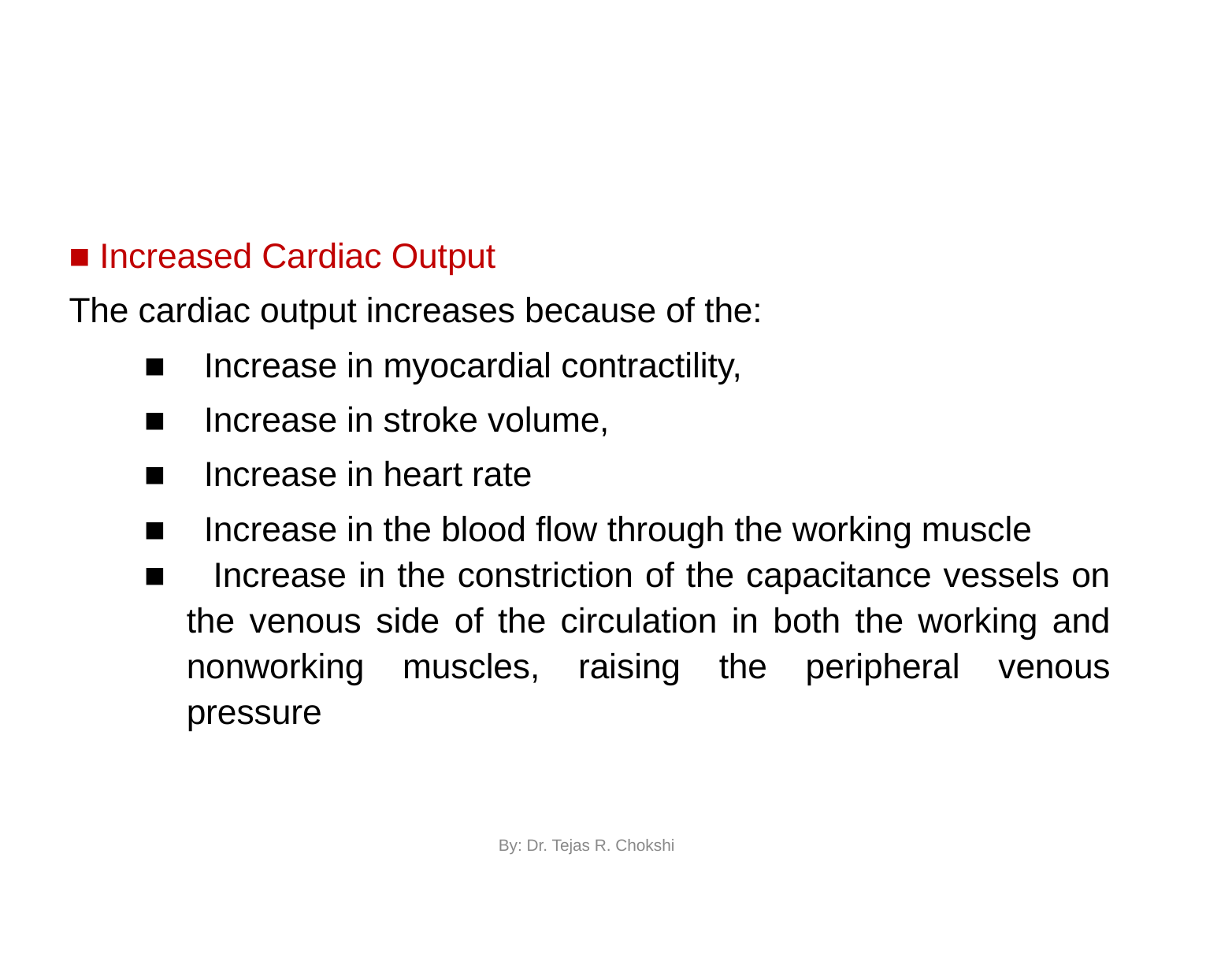

■ Increased Cardiac Output
The cardiac output increases because of the:
■    Increase in myocardial contractility,
■    Increase in stroke volume,
■    Increase in heart rate
■    Increase in the blood flow through the working muscle
■    Increase in the constriction of the capacitance vessels on
the venous side of the circulation in both the working and
nonworking muscles, raising the peripheral venous
pressure
By: Dr. Tejas R. Chokshi